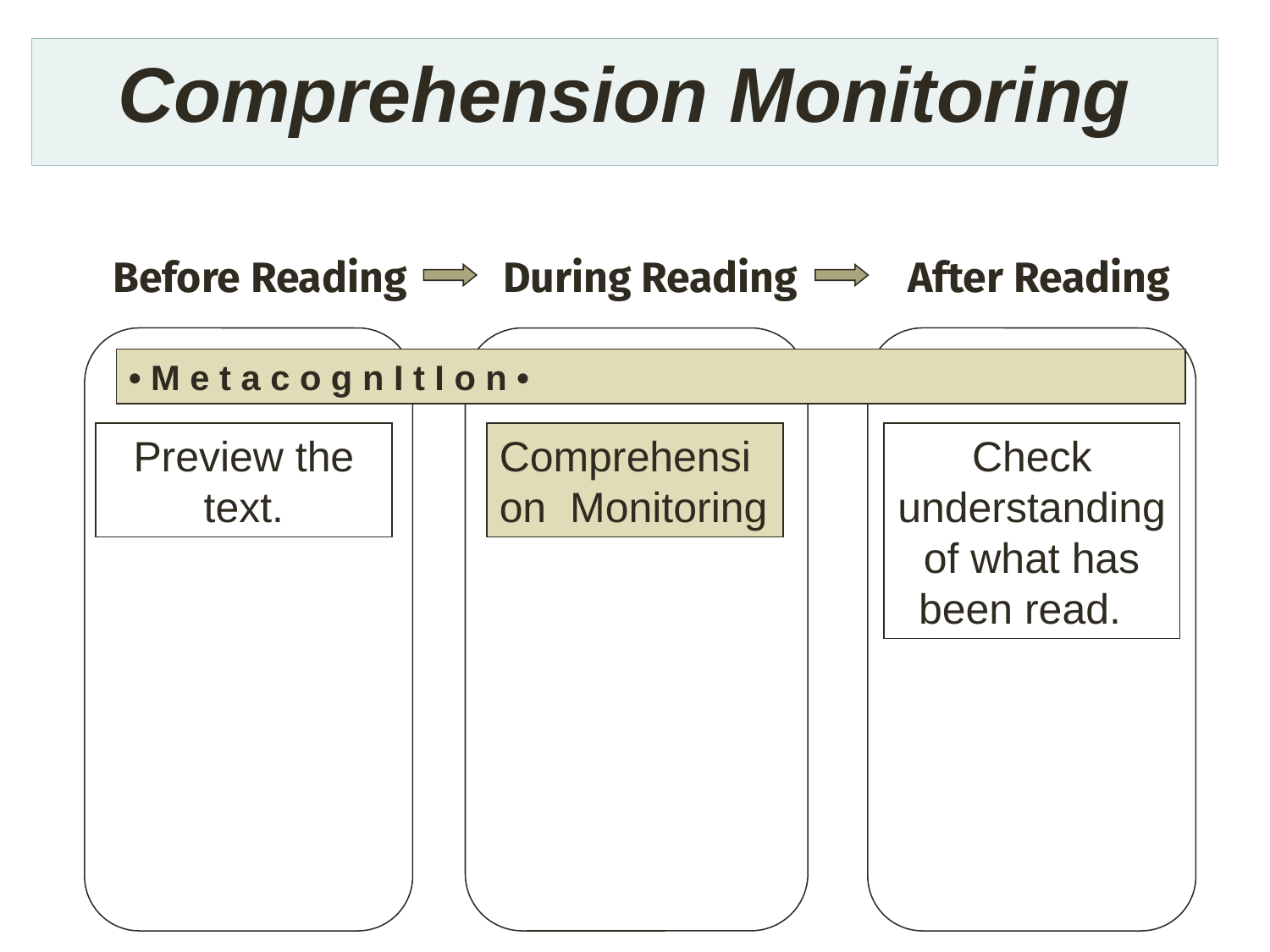

Comprehension Monitoring
Before Reading
During Reading
After Reading

• M e t a c o g n I t I o n •
Preview the text.
Comprehension  Monitoring
Check understanding of what has been read.